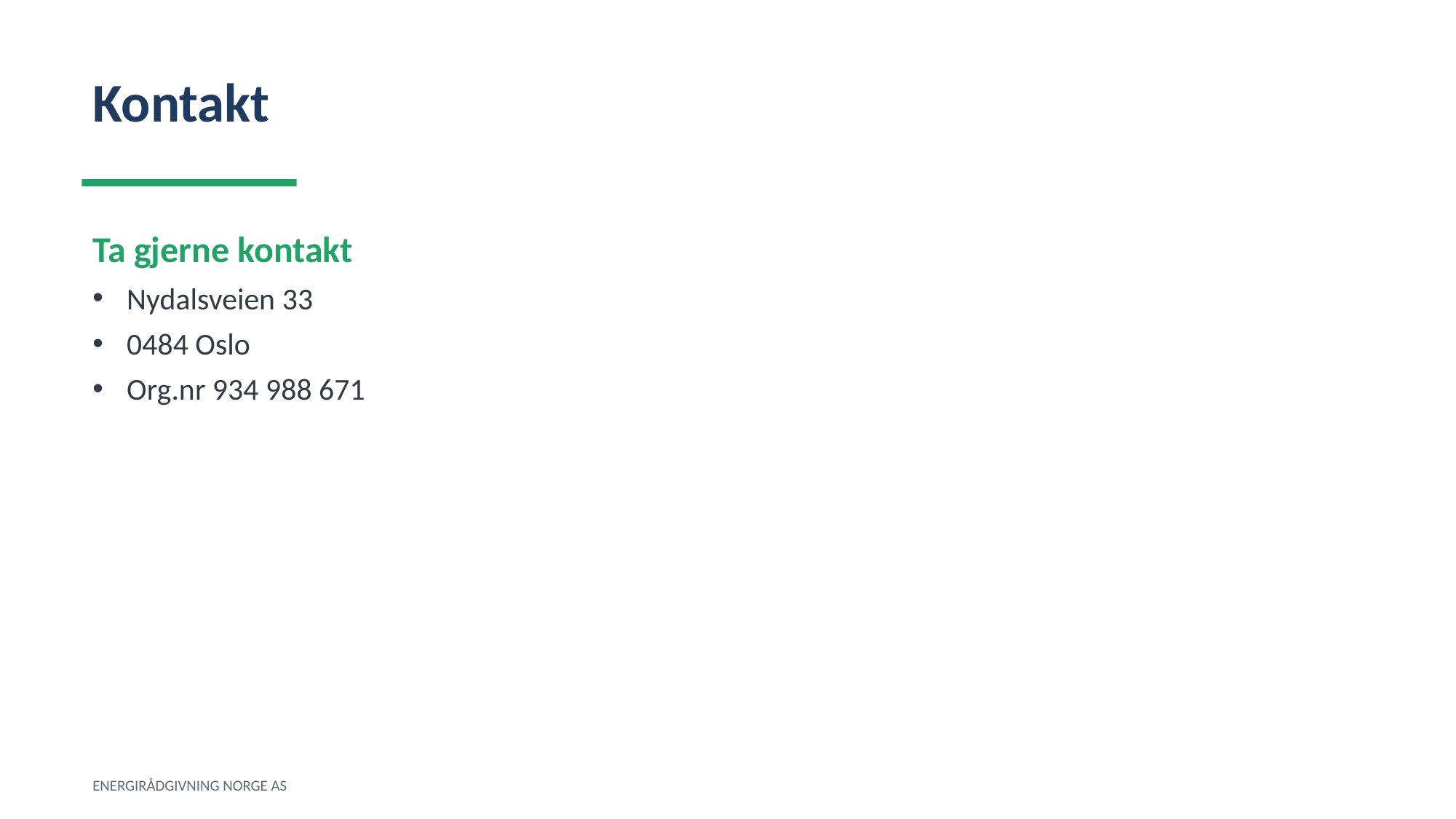

Kontakt

Ta gjerne kontakt
Nydalsveien 33
0484 Oslo
Org.nr 934 988 671
ENERGIRÅDGIVNING NORGE AS